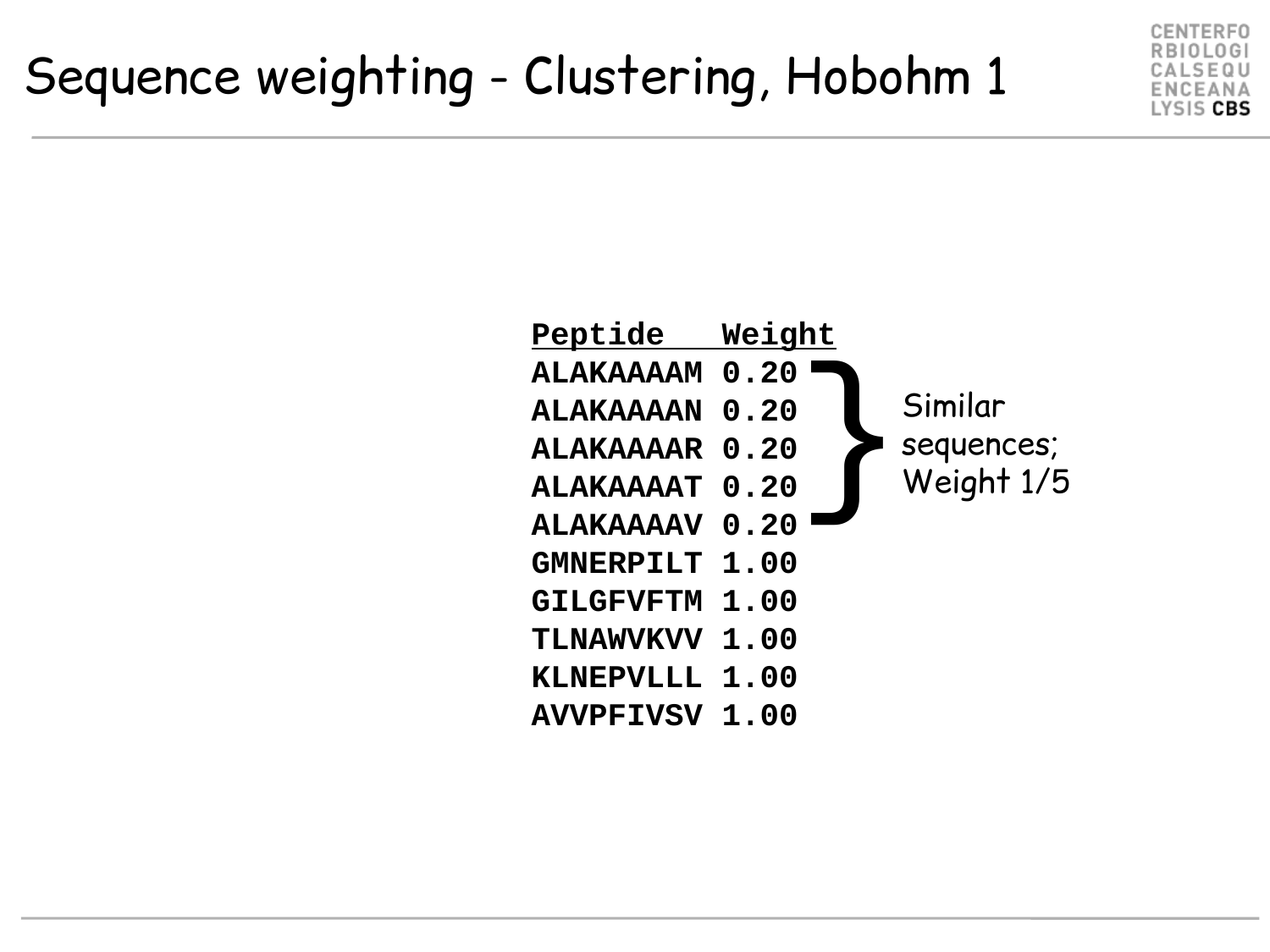

# Sequence weighting - Clustering, Hobohm 1
}
Peptide   Weight
ALAKAAAAM 0.20
ALAKAAAAN 0.20
ALAKAAAAR 0.20
ALAKAAAAT 0.20
ALAKAAAAV 0.20
GMNERPILT 1.00
GILGFVFTM 1.00
TLNAWVKVV 1.00
KLNEPVLLL 1.00
AVVPFIVSV 1.00
Similar sequences;
Weight 1/5